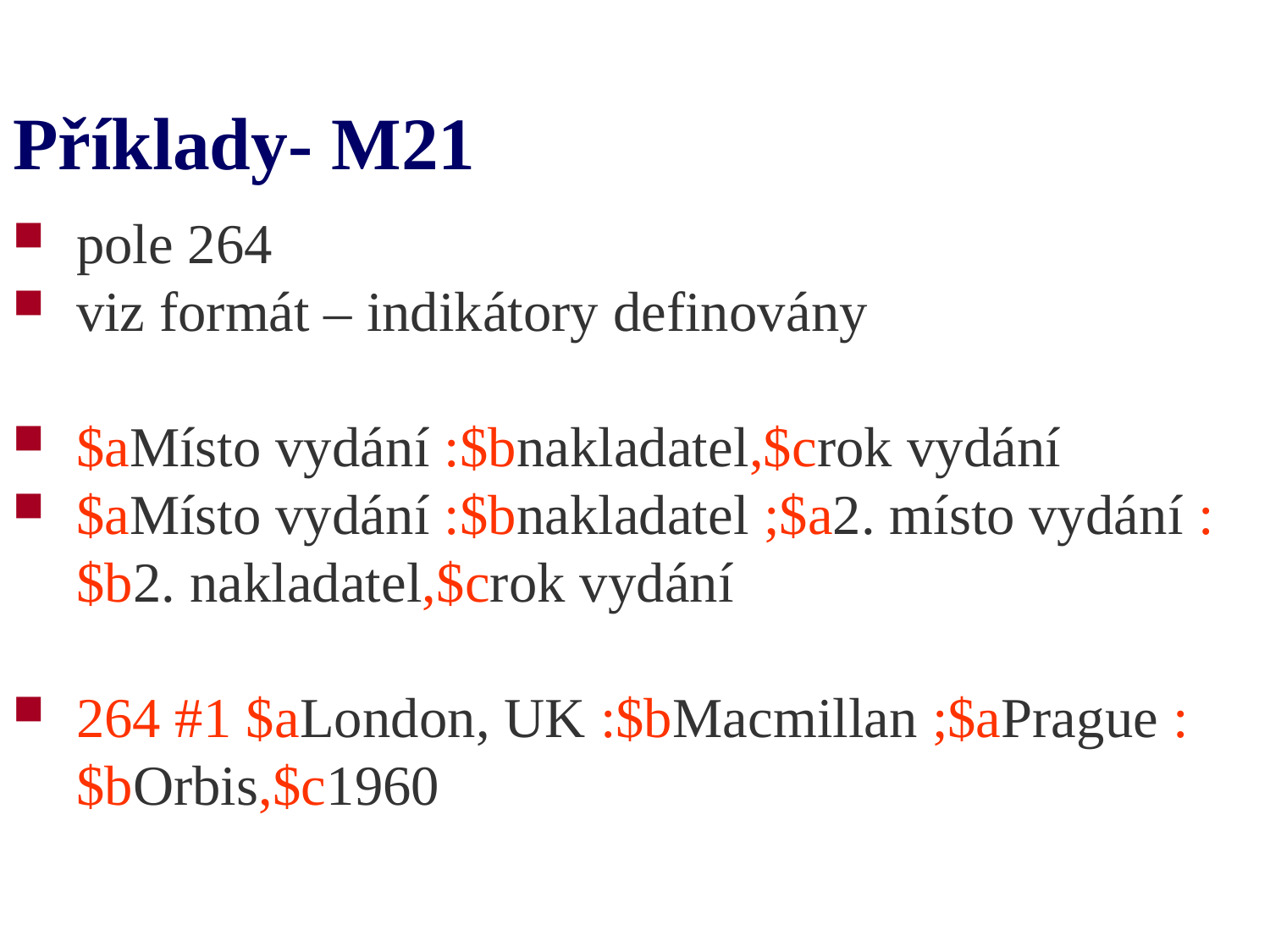

# Příklady- M21
pole 264
viz formát – indikátory definovány

$aMísto vydání :$bnakladatel,$crok vydání
$aMísto vydání :$bnakladatel ;$a2. místo vydání :$b2. nakladatel,$crok vydání

264 #1 $aLondon, UK :$bMacmillan ;$aPrague :$bOrbis,$c1960